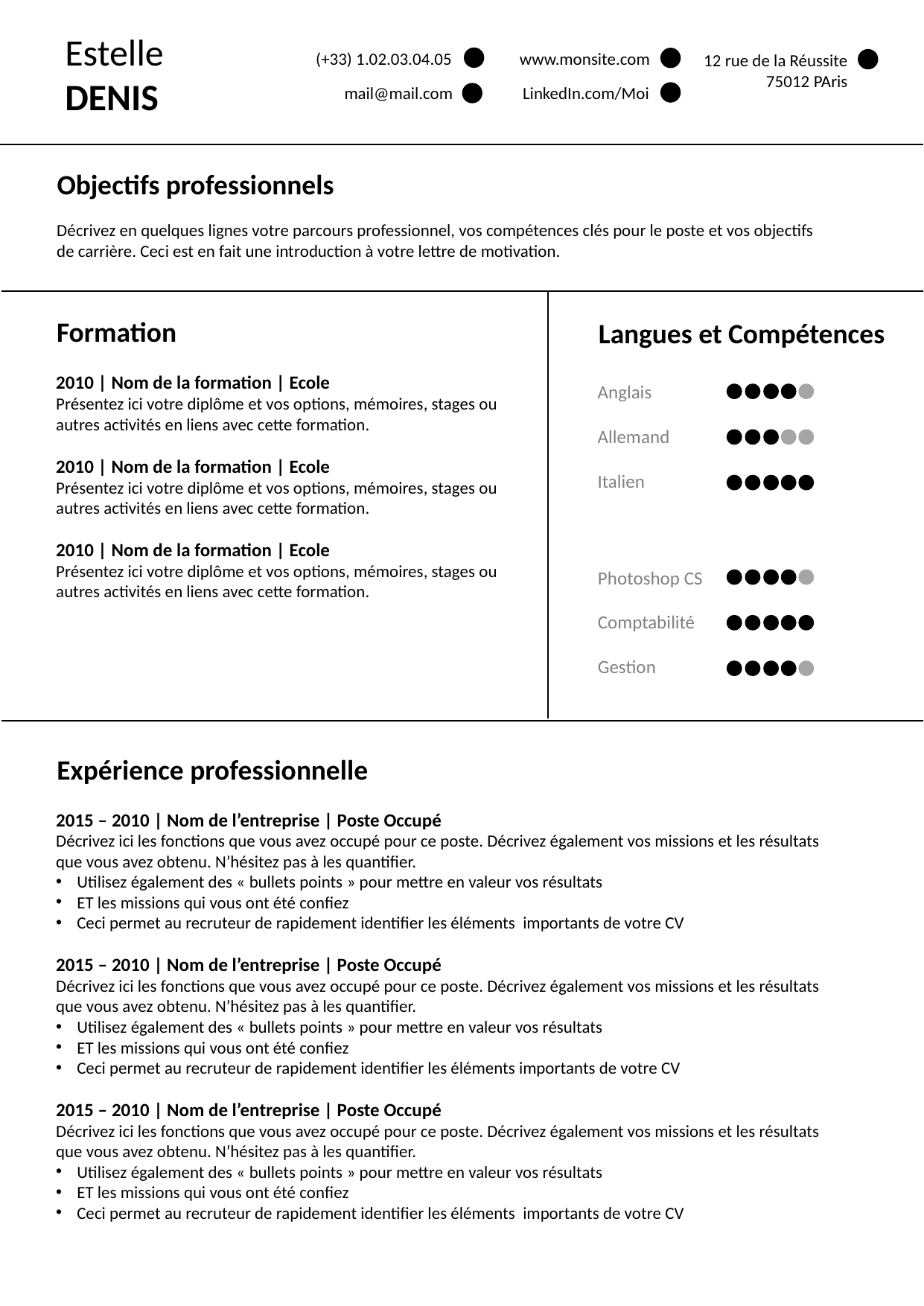

Estelle
DENIS
www.monsite.com
(+33) 1.02.03.04.05
12 rue de la Réussite
75012 PAris

mail@mail.com
LinkedIn.com/Moi

Objectifs professionnels
Décrivez en quelques lignes votre parcours professionnel, vos compétences clés pour le poste et vos objectifs de carrière. Ceci est en fait une introduction à votre lettre de motivation.
Formation
Langues et Compétences
2010 | Nom de la formation | Ecole
Présentez ici votre diplôme et vos options, mémoires, stages ou autres activités en liens avec cette formation.

2010 | Nom de la formation | Ecole
Présentez ici votre diplôme et vos options, mémoires, stages ou autres activités en liens avec cette formation.

2010 | Nom de la formation | Ecole
Présentez ici votre diplôme et vos options, mémoires, stages ou autres activités en liens avec cette formation.

Anglais

Allemand

Italien

Photoshop CS

Comptabilité

Gestion

Expérience professionnelle
2015 – 2010 | Nom de l’entreprise | Poste Occupé
Décrivez ici les fonctions que vous avez occupé pour ce poste. Décrivez également vos missions et les résultats que vous avez obtenu. N’hésitez pas à les quantifier.
Utilisez également des « bullets points » pour mettre en valeur vos résultats
ET les missions qui vous ont été confiez
Ceci permet au recruteur de rapidement identifier les éléments  importants de votre CV

2015 – 2010 | Nom de l’entreprise | Poste Occupé
Décrivez ici les fonctions que vous avez occupé pour ce poste. Décrivez également vos missions et les résultats que vous avez obtenu. N’hésitez pas à les quantifier.
Utilisez également des « bullets points » pour mettre en valeur vos résultats
ET les missions qui vous ont été confiez
Ceci permet au recruteur de rapidement identifier les éléments importants de votre CV

2015 – 2010 | Nom de l’entreprise | Poste Occupé
Décrivez ici les fonctions que vous avez occupé pour ce poste. Décrivez également vos missions et les résultats que vous avez obtenu. N’hésitez pas à les quantifier.
Utilisez également des « bullets points » pour mettre en valeur vos résultats
ET les missions qui vous ont été confiez
Ceci permet au recruteur de rapidement identifier les éléments  importants de votre CV